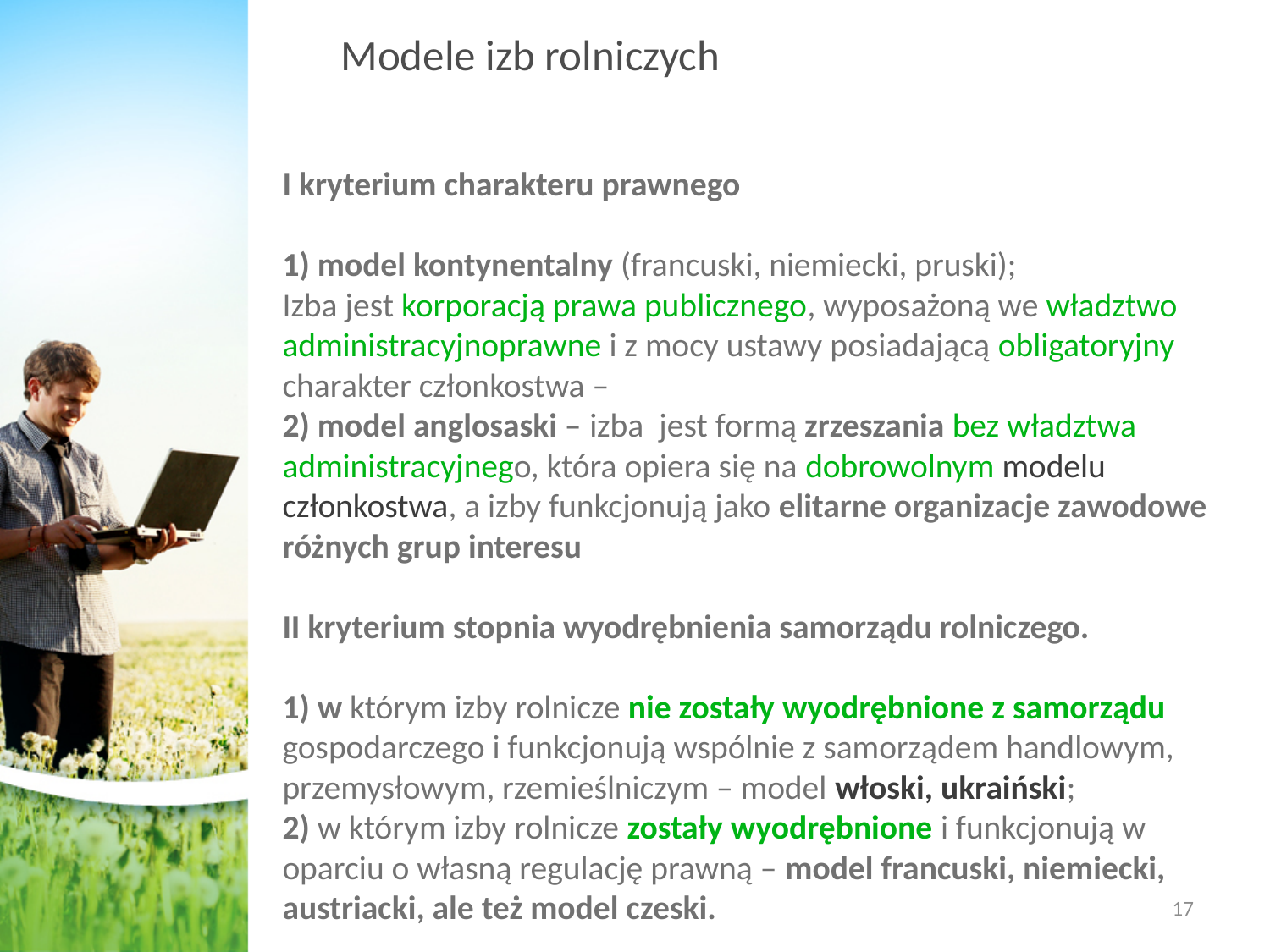

# Modele izb rolniczych
I kryterium charakteru prawnego

1) model kontynentalny (francuski, niemiecki, pruski);
Izba jest korporacją prawa publicznego, wyposażoną we władztwo administracyjnoprawne i z mocy ustawy posiadającą obligatoryjny charakter członkostwa –
2) model anglosaski – izba  jest formą zrzeszania bez władztwa administracyjnego, która opiera się na dobrowolnym modelu członkostwa, a izby funkcjonują jako elitarne organizacje zawodowe różnych grup interesu

II kryterium stopnia wyodrębnienia samorządu rolniczego.

1) w którym izby rolnicze nie zostały wyodrębnione z samorządu gospodarczego i funkcjonują wspólnie z samorządem handlowym, przemysłowym, rzemieślniczym – model włoski, ukraiński;
2) w którym izby rolnicze zostały wyodrębnione i funkcjonują w oparciu o własną regulację prawną – model francuski, niemiecki, austriacki, ale też model czeski.
17